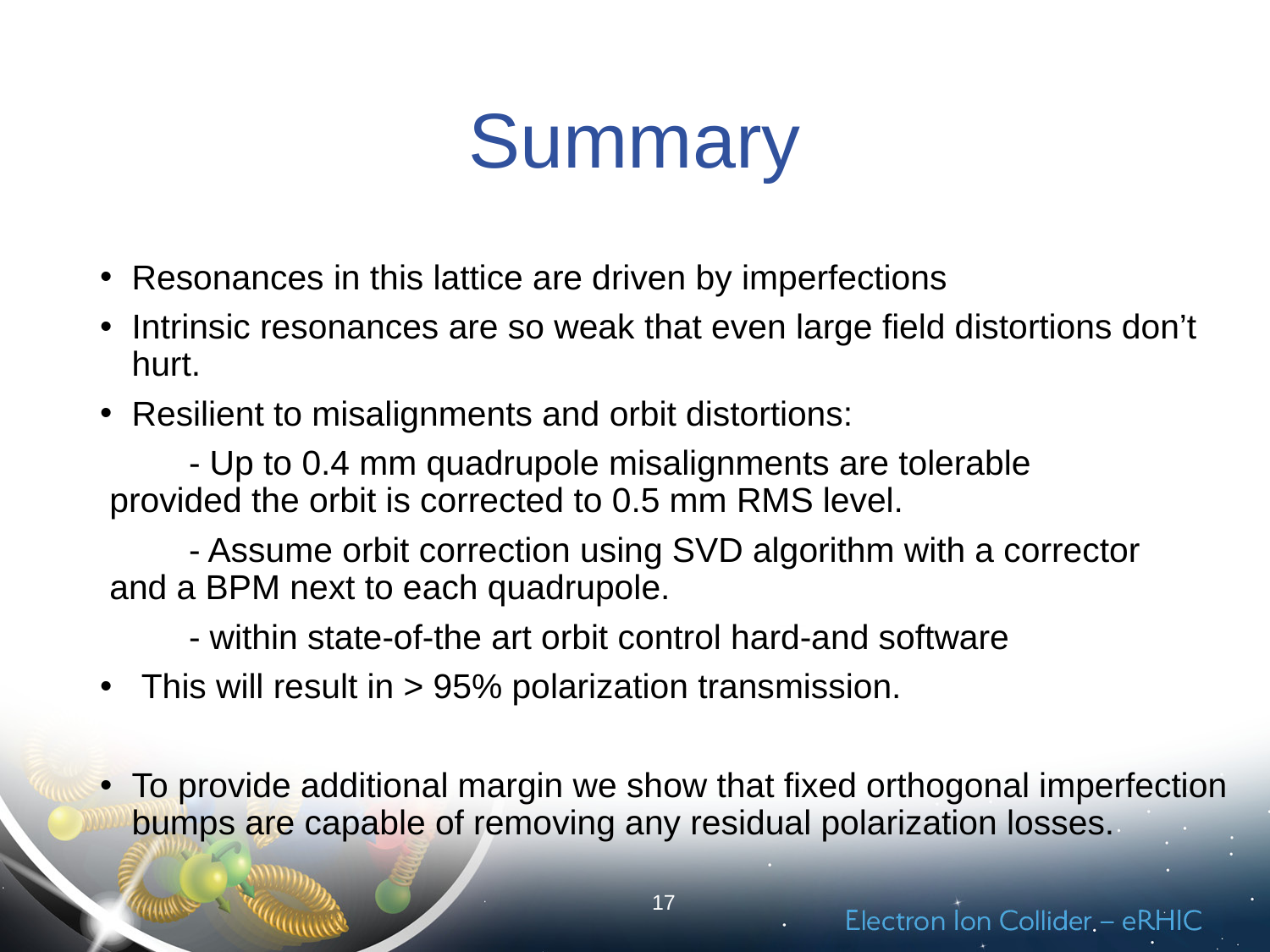

# Summary
Resonances in this lattice are driven by imperfections
Intrinsic resonances are so weak that even large field distortions don’t hurt.
Resilient to misalignments and orbit distortions:
	- Up to 0.4 mm quadrupole misalignments are tolerable 	 	   	  provided the orbit is corrected to 0.5 mm RMS level.
	- Assume orbit correction using SVD algorithm with a corrector 	  	  and a BPM next to each quadrupole.
	- within state-of-the art orbit control hard-and software
 This will result in > 95% polarization transmission.

To provide additional margin we show that fixed orthogonal imperfection bumps are capable of removing any residual polarization losses.
17